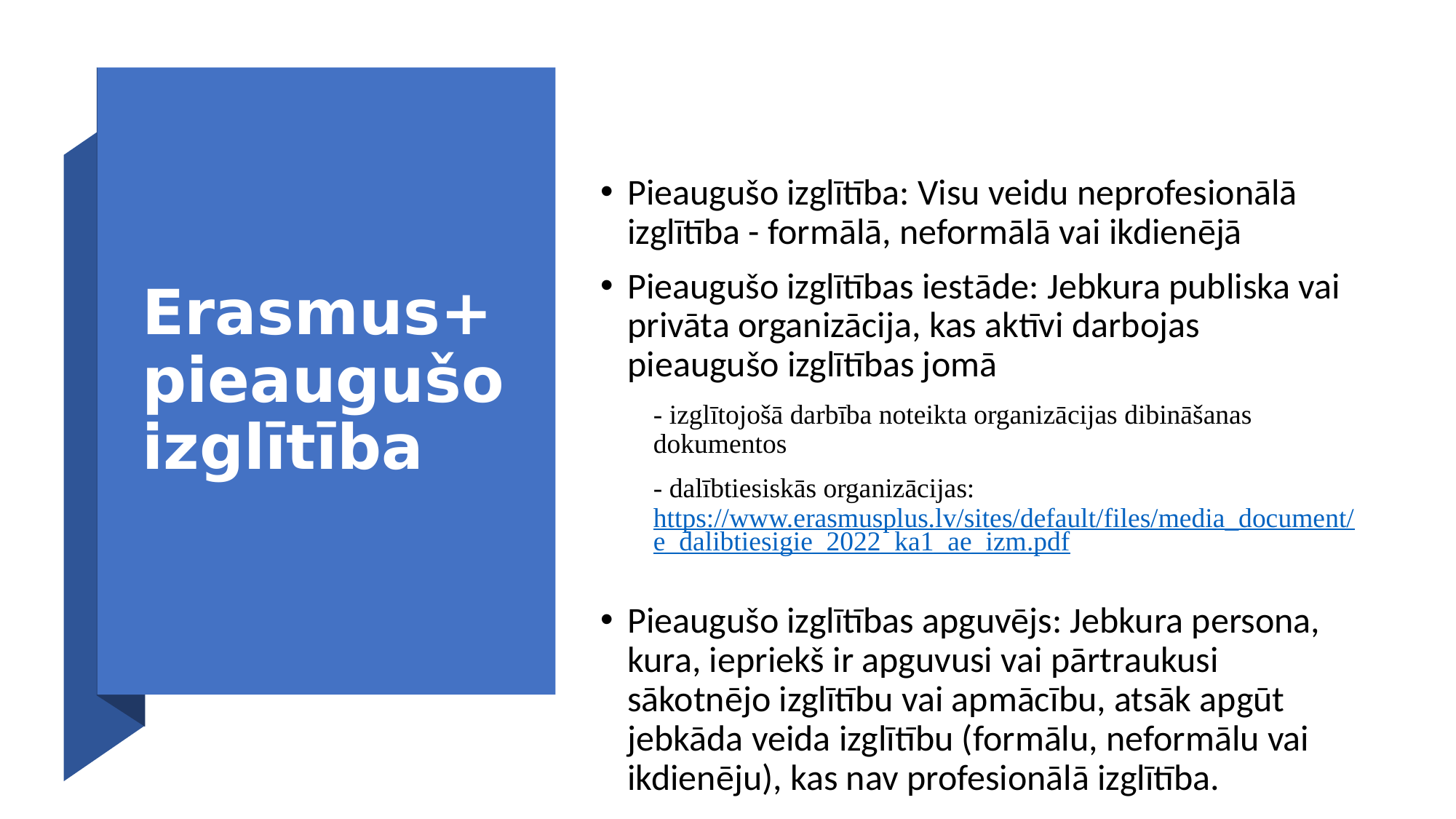

# Erasmus+ pieaugušo izglītība
Pieaugušo izglītība: Visu veidu neprofesionālā izglītība - formālā, neformālā vai ikdienējā
Pieaugušo izglītības iestāde: Jebkura publiska vai privāta organizācija, kas aktīvi darbojas pieaugušo izglītības jomā
- izglītojošā darbība noteikta organizācijas dibināšanas dokumentos
- dalībtiesiskās organizācijas: https://www.erasmusplus.lv/sites/default/files/media_document/e_dalibtiesigie_2022_ka1_ae_izm.pdf
Pieaugušo izglītības apguvējs: Jebkura persona, kura, iepriekš ir apguvusi vai pārtraukusi sākotnējo izglītību vai apmācību, atsāk apgūt jebkāda veida izglītību (formālu, neformālu vai ikdienēju), kas nav profesionālā izglītība.